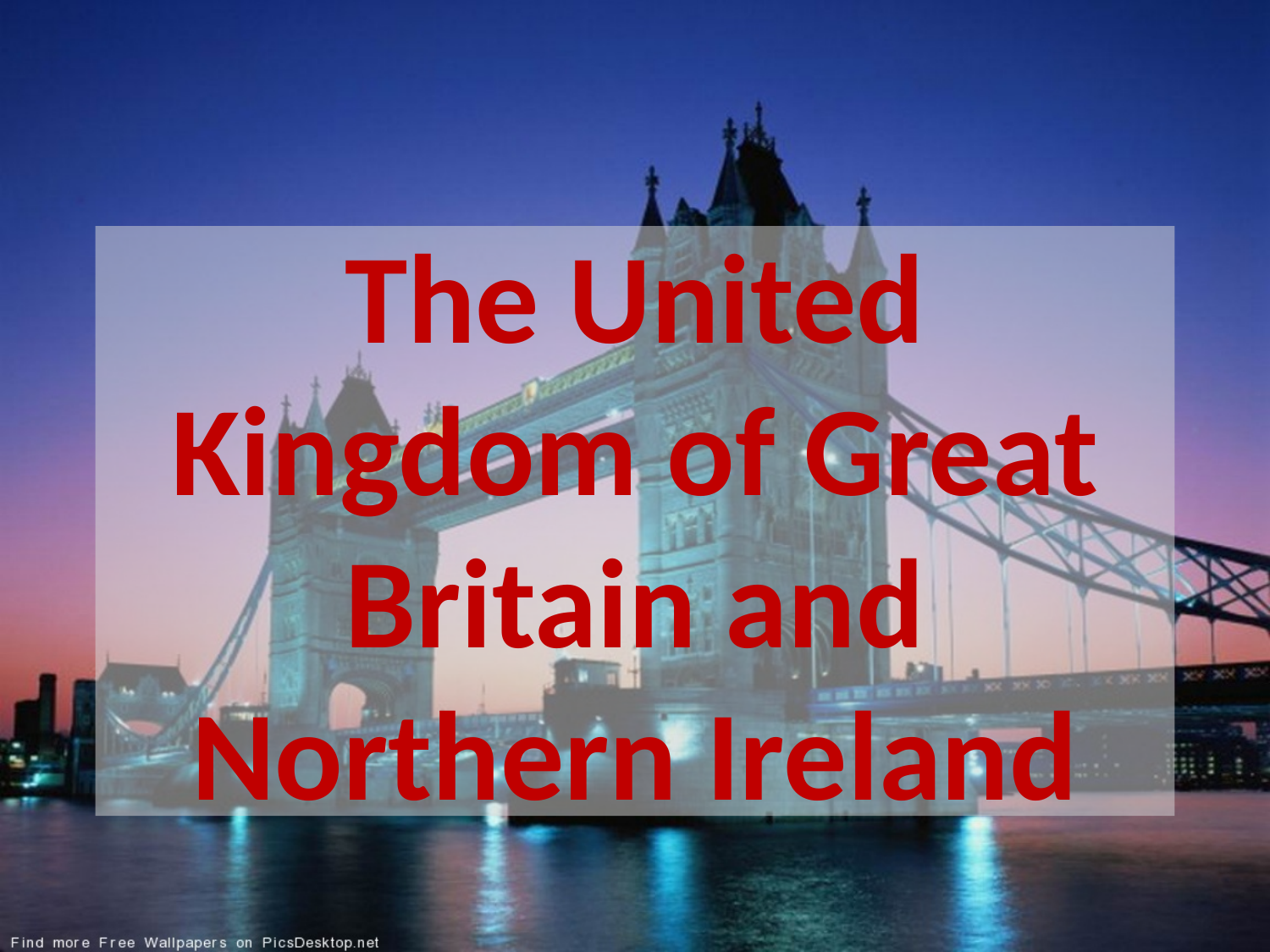

# The United Kingdom of Great Britain and Northern Ireland